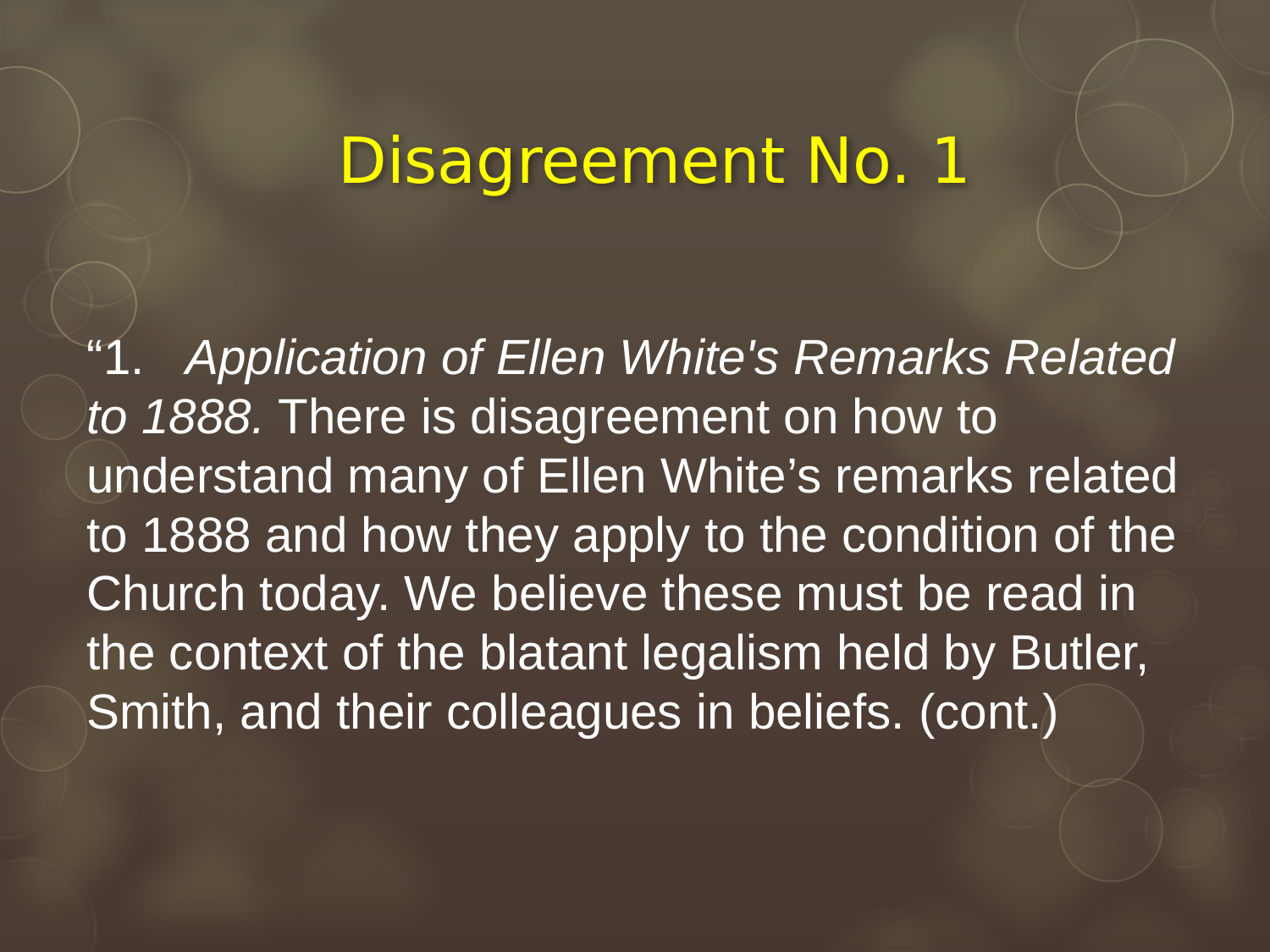

# Disagreement No. 1
“1.   Application of Ellen White's Remarks Related to 1888. There is disagreement on how to understand many of Ellen White’s remarks related to 1888 and how they apply to the condition of the Church today. We believe these must be read in the context of the blatant legalism held by Butler, Smith, and their colleagues in beliefs. (cont.)